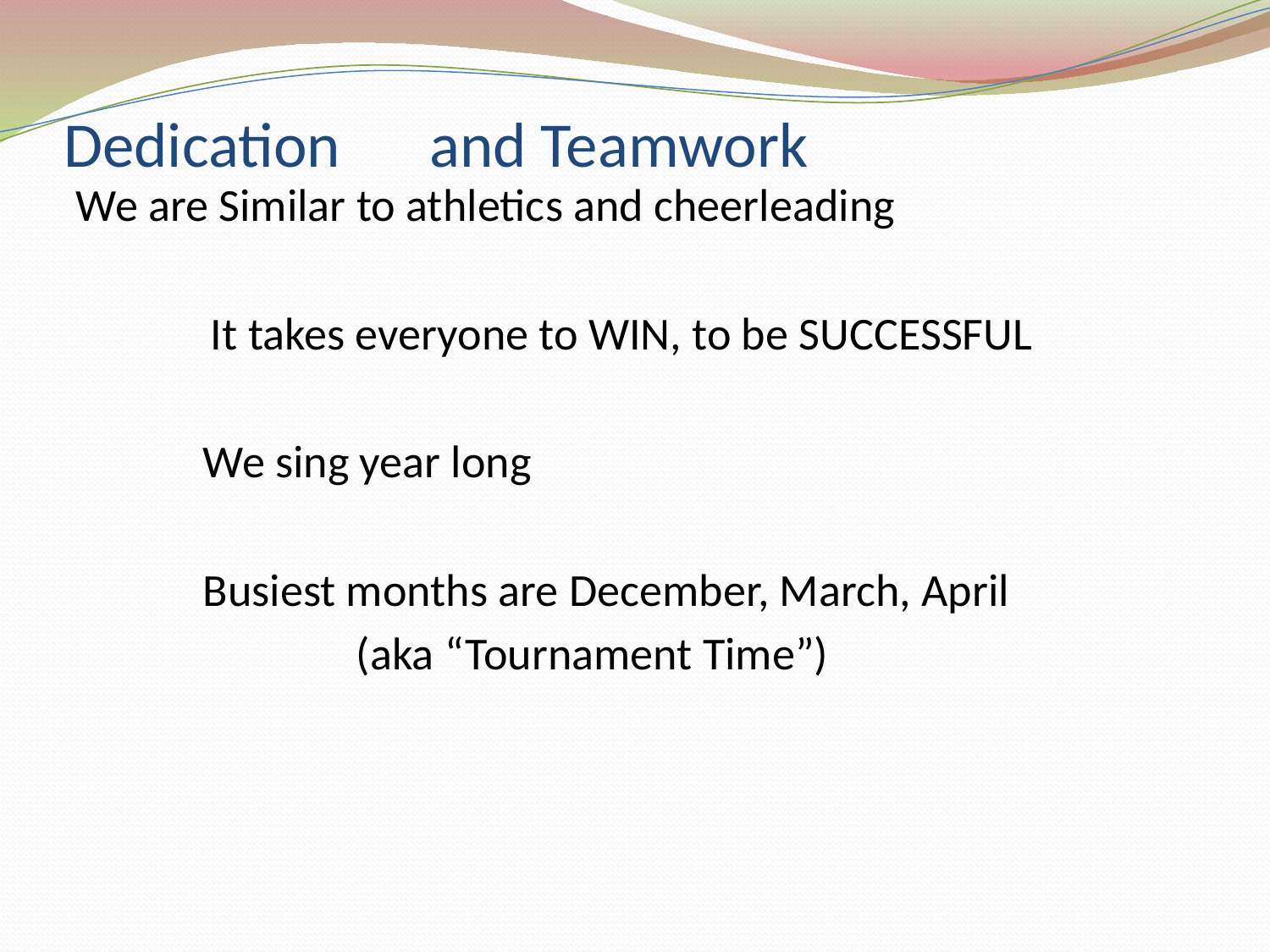

# Dedication	and Teamwork
We are Similar to athletics and cheerleading

             It takes everyone to WIN, to be SUCCESSFUL

	We sing year long

	Busiest months are December, March, April
                           (aka “Tournament Time”)